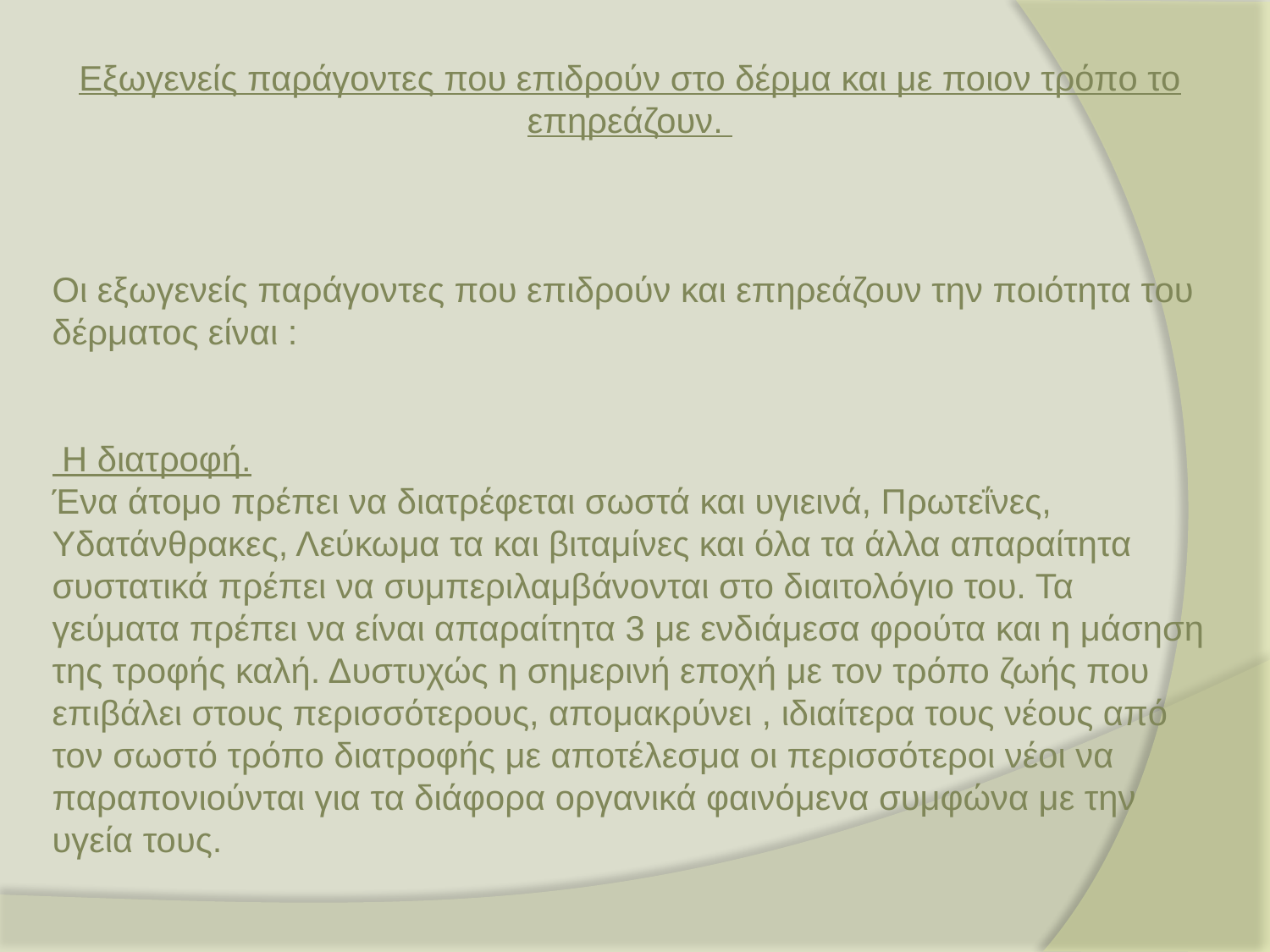

Εξωγενείς παράγοντες που επιδρούν στο δέρμα και με ποιον τρόπο το επηρεάζουν.

Οι εξωγενείς παράγοντες που επιδρούν και επηρεάζουν την ποιότητα του δέρματος είναι :

 Η διατροφή.
Ένα άτομο πρέπει να διατρέφεται σωστά και υγιεινά, Πρωτεΐνες, Υδατάνθρακες, Λεύκωμα τα και βιταμίνες και όλα τα άλλα απαραίτητα συστατικά πρέπει να συμπεριλαμβάνονται στο διαιτολόγιο του. Τα γεύματα πρέπει να είναι απαραίτητα 3 με ενδιάμεσα φρούτα και η μάσηση της τροφής καλή. Δυστυχώς η σημερινή εποχή με τον τρόπο ζωής που επιβάλει στους περισσότερους, απομακρύνει , ιδιαίτερα τους νέους από τον σωστό τρόπο διατροφής με αποτέλεσμα οι περισσότεροι νέοι να παραπονιούνται για τα διάφορα οργανικά φαινόμενα συμφώνα με την υγεία τους.